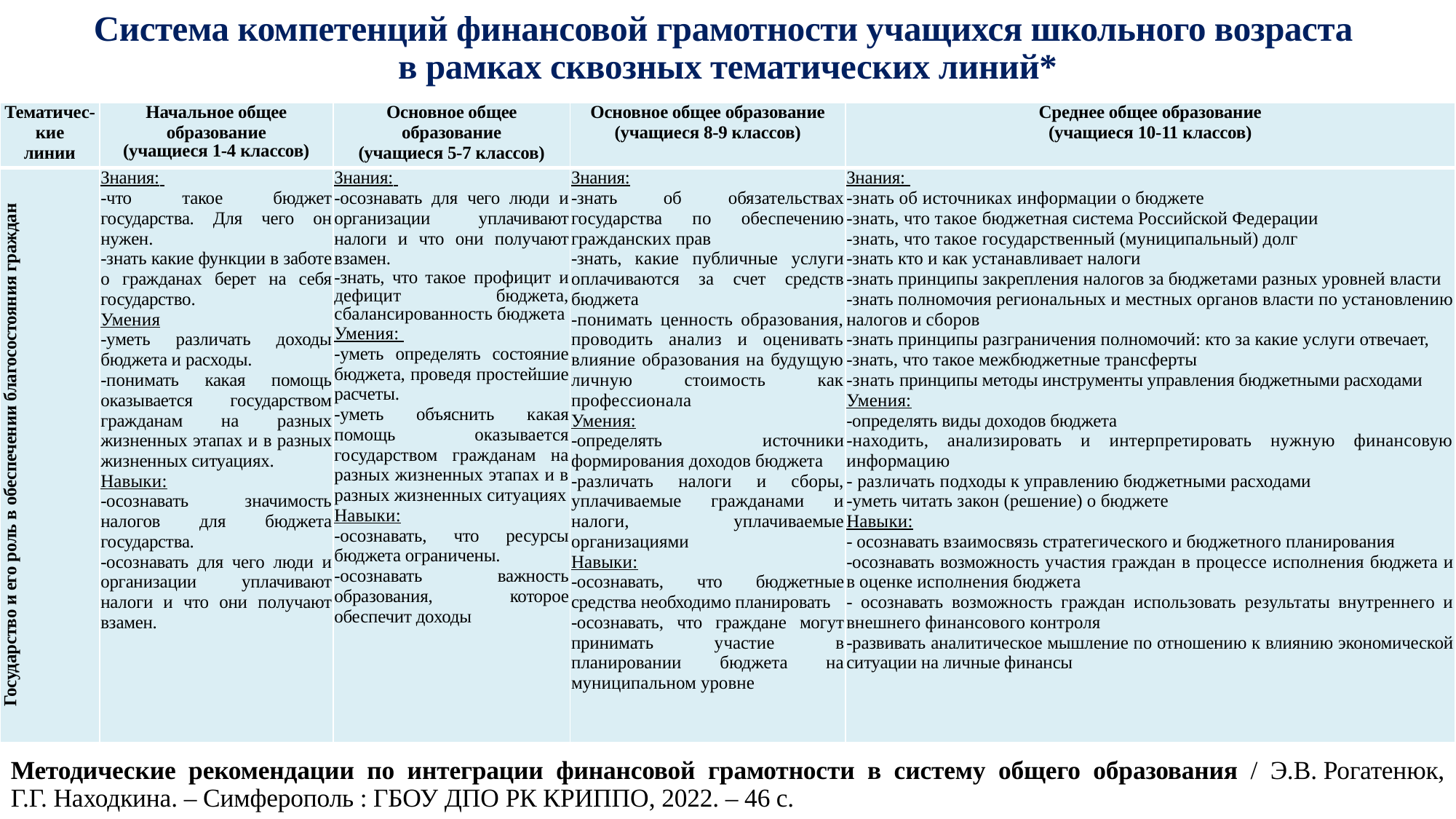

Система компетенций финансовой грамотности учащихся школьного возраста
в рамках сквозных тематических линий*
| Тематичес-кие линии | Начальное общее образование (учащиеся 1-4 классов) | Основное общее образование (учащиеся 5-7 классов) | Основное общее образование (учащиеся 8-9 классов) | Среднее общее образование (учащиеся 10-11 классов) |
| --- | --- | --- | --- | --- |
| Государство и его роль в обеспечении благосостояния граждан | Знания: -что такое бюджет государства. Для чего он нужен. -знать какие функции в заботе о гражданах берет на себя государство. Умения -уметь различать доходы бюджета и расходы. -понимать какая помощь оказывается государством гражданам на разных жизненных этапах и в разных жизненных ситуациях. Навыки: -осознавать значимость налогов для бюджета государства. -осознавать для чего люди и организации уплачивают налоги и что они получают взамен. | Знания: -осознавать для чего люди и организации уплачивают налоги и что они получают взамен. -знать, что такое профицит и дефицит бюджета, сбалансированность бюджета Умения: -уметь определять состояние бюджета, проведя простейшие расчеты. -уметь объяснить какая помощь оказывается государством гражданам на разных жизненных этапах и в разных жизненных ситуациях Навыки: -осознавать, что ресурсы бюджета ограничены. -осознавать важность образования, которое обеспечит доходы | Знания: -знать об обязательствах государства по обеспечению гражданских прав -знать, какие публичные услуги оплачиваются за счет средств бюджета -понимать ценность образования, проводить анализ и оценивать влияние образования на будущую личную стоимость как профессионала Умения: -определять источники формирования доходов бюджета -различать налоги и сборы, уплачиваемые гражданами и налоги, уплачиваемые организациями Навыки: -осознавать, что бюджетные средства необходимо планировать -осознавать, что граждане могут принимать участие в планировании бюджета на муниципальном уровне | Знания: -знать об источниках информации о бюджете -знать, что такое бюджетная система Российской Федерации -знать, что такое государственный (муниципальный) долг -знать кто и как устанавливает налоги -знать принципы закрепления налогов за бюджетами разных уровней власти -знать полномочия региональных и местных органов власти по установлению налогов и сборов -знать принципы разграничения полномочий: кто за какие услуги отвечает, -знать, что такое межбюджетные трансферты -знать принципы методы инструменты управления бюджетными расходами Умения: -определять виды доходов бюджета -находить, анализировать и интерпретировать нужную финансовую информацию - различать подходы к управлению бюджетными расходами -уметь читать закон (решение) о бюджете Навыки: - осознавать взаимосвязь стратегического и бюджетного планирования -осознавать возможность участия граждан в процессе исполнения бюджета и в оценке исполнения бюджета - осознавать возможность граждан использовать результаты внутреннего и внешнего финансового контроля -развивать аналитическое мышление по отношению к влиянию экономической ситуации на личные финансы |
Методические рекомендации по интеграции финансовой грамотности в систему общего образования / Э.В. Рогатенюк, Г.Г. Находкина. – Симферополь : ГБОУ ДПО РК КРИППО, 2022. – 46 с.